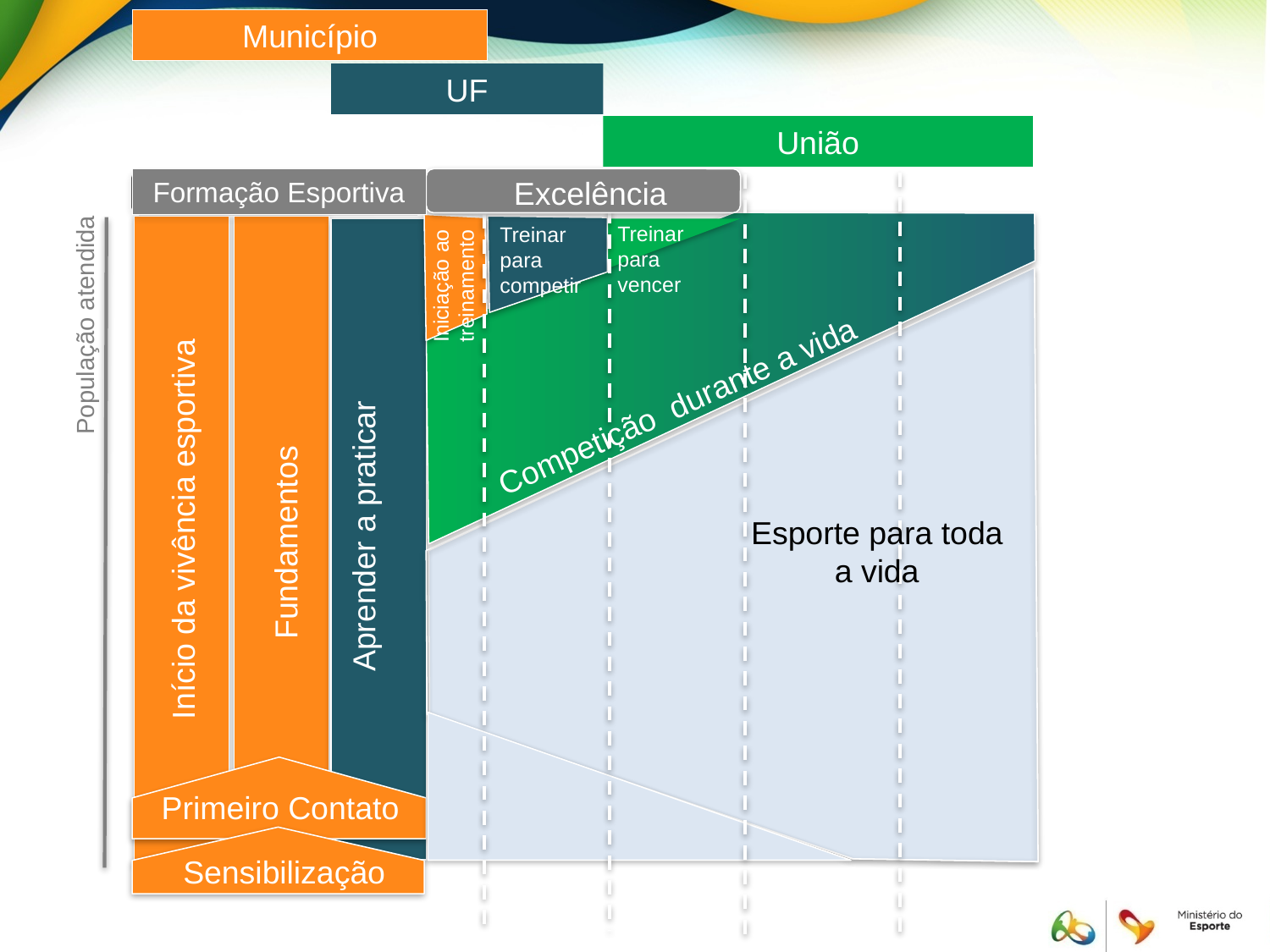

Município

UF

Esporte para toda a vida
Competição  durante a vida
Treinar para vencer
Treinar para competir
Aprender a praticar
Sensibilização
Primeiro Contato
Fundamentos
Início da vivência esportiva
União
Excelência
Formação Esportiva
Iniciação ao treinamento

População atendida